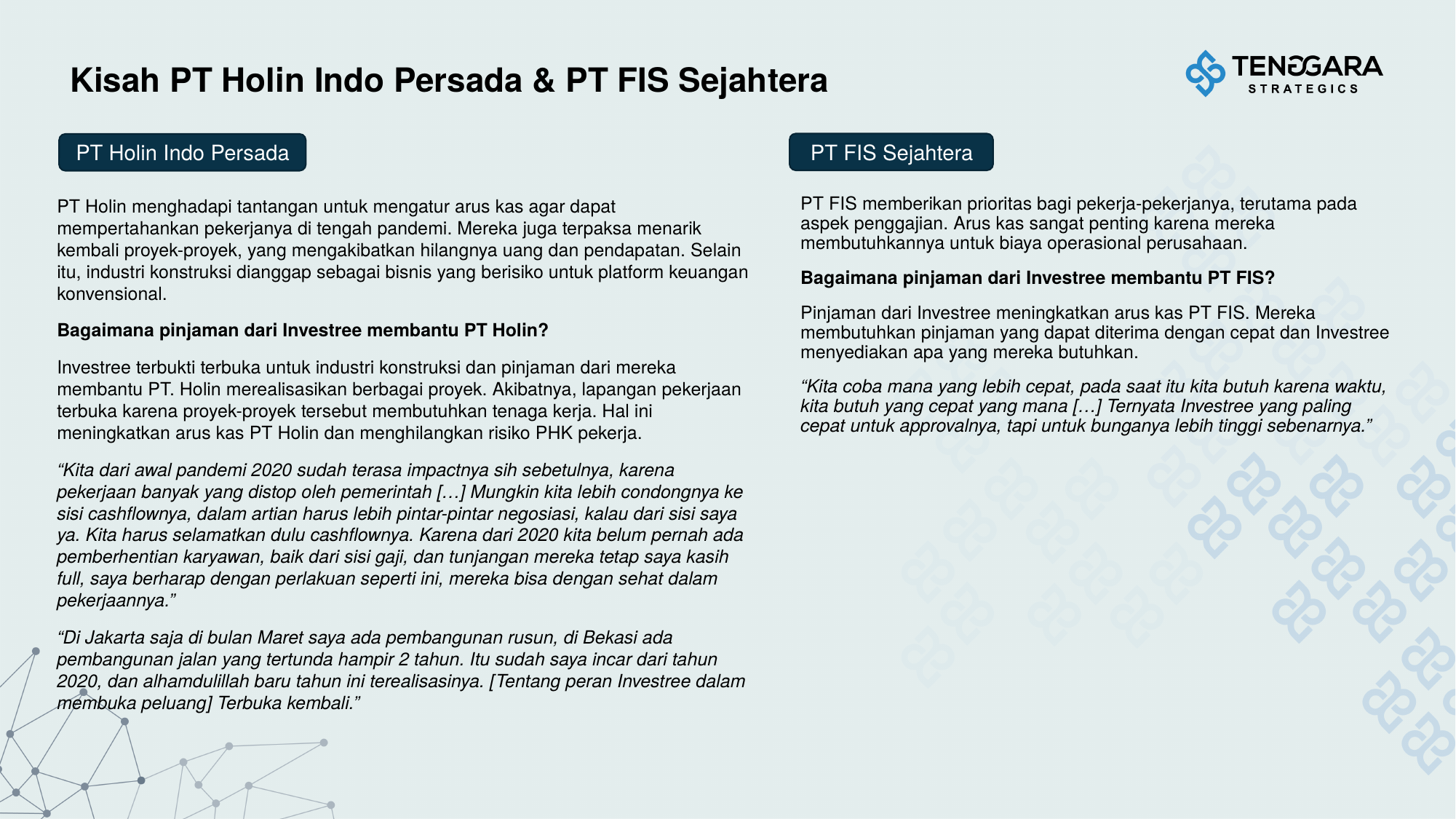

# Kisah PT Holin Indo Persada & PT FIS Sejahtera

PT Holin Indo Persada
PT FIS Sejahtera

PT Holin menghadapi tantangan untuk mengatur arus kas agar dapat mempertahankan pekerjanya di tengah pandemi. Mereka juga terpaksa menarik kembali proyek-proyek, yang mengakibatkan hilangnya uang dan pendapatan. Selain itu, industri konstruksi dianggap sebagai bisnis yang berisiko untuk platform keuangan konvensional.
Bagaimana pinjaman dari Investree membantu PT Holin?
Investree terbukti terbuka untuk industri konstruksi dan pinjaman dari mereka membantu PT. Holin merealisasikan berbagai proyek. Akibatnya, lapangan pekerjaan terbuka karena proyek-proyek tersebut membutuhkan tenaga kerja. Hal ini meningkatkan arus kas PT Holin dan menghilangkan risiko PHK pekerja.​
“Kita dari awal pandemi 2020 sudah terasa impactnya sih sebetulnya, karena pekerjaan banyak yang distop oleh pemerintah […] Mungkin kita lebih condongnya ke sisi cashflownya, dalam artian harus lebih pintar-pintar negosiasi, kalau dari sisi saya ya. Kita harus selamatkan dulu cashflownya. Karena dari 2020 kita belum pernah ada pemberhentian karyawan, baik dari sisi gaji, dan tunjangan mereka tetap saya kasih full, saya berharap dengan perlakuan seperti ini, mereka bisa dengan sehat dalam pekerjaannya.”
“Di Jakarta saja di bulan Maret saya ada pembangunan rusun, di Bekasi ada pembangunan jalan yang tertunda hampir 2 tahun. Itu sudah saya incar dari tahun 2020, dan alhamdulillah baru tahun ini terealisasinya. [Tentang peran Investree dalam membuka peluang] Terbuka kembali.”
PT FIS memberikan prioritas bagi pekerja-pekerjanya, terutama pada aspek penggajian. Arus kas sangat penting karena mereka membutuhkannya untuk biaya operasional perusahaan.
Bagaimana pinjaman dari Investree membantu PT FIS?
Pinjaman dari Investree meningkatkan arus kas PT FIS. Mereka membutuhkan pinjaman yang dapat diterima dengan cepat dan Investree menyediakan apa yang mereka butuhkan.
“Kita coba mana yang lebih cepat, pada saat itu kita butuh karena waktu, kita butuh yang cepat yang mana […] Ternyata Investree yang paling cepat untuk approvalnya, tapi untuk bunganya lebih tinggi sebenarnya.”